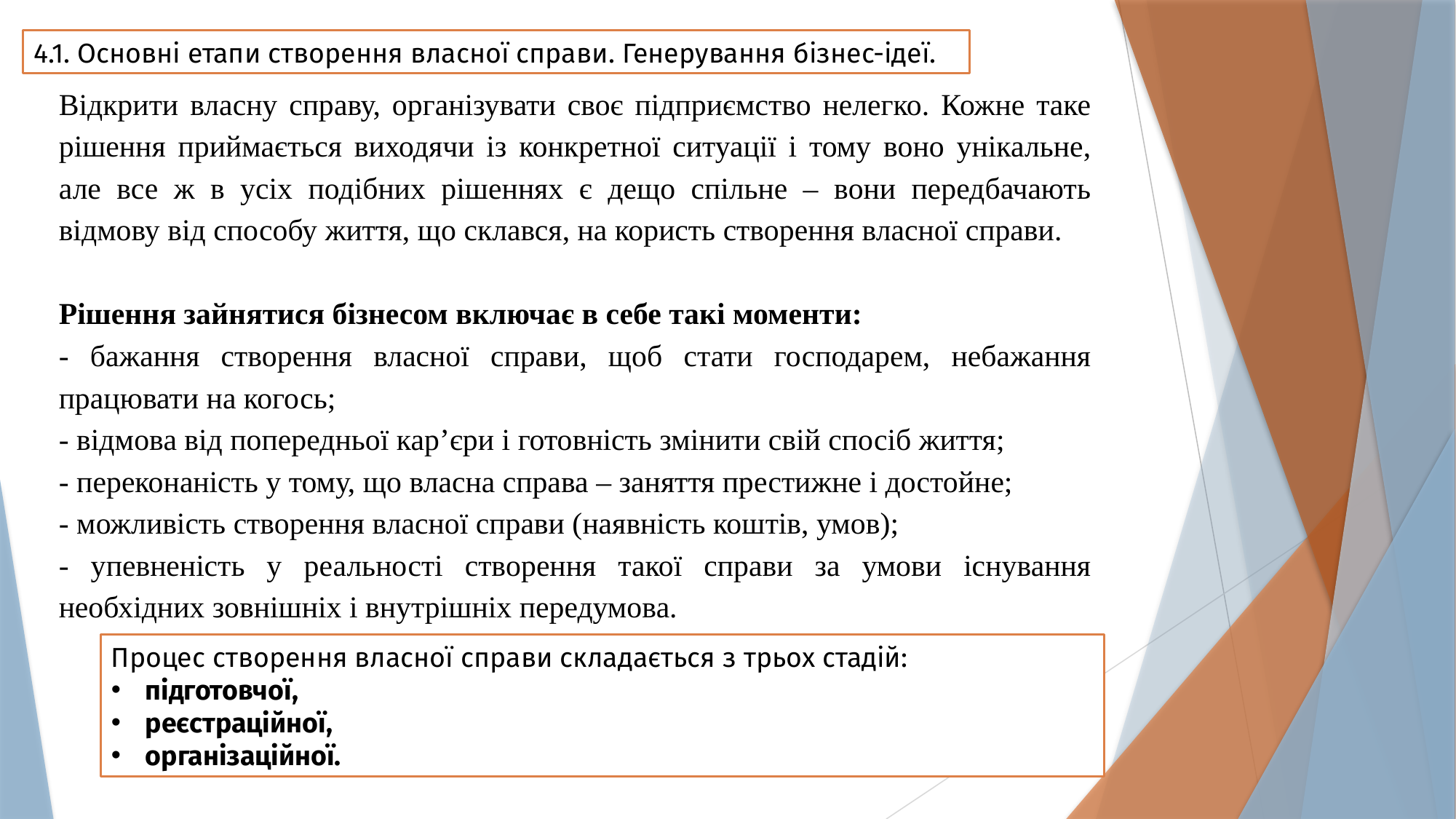

4.1. Основні етапи створення власної справи. Генерування бізнес-ідеї.
Відкрити власну справу, організувати своє підприємство нелегко. Кожне таке рішення приймається виходячи із конкретної ситуації і тому воно унікальне, але все ж в усіх подібних рішеннях є дещо спільне – вони передбачають відмову від способу життя, що склався, на користь створення власної справи.

Рішення зайнятися бізнесом включає в себе такі моменти:
- бажання створення власної справи, щоб стати господарем, небажання працювати на когось;
- відмова від попередньої кар’єри і готовність змінити свій спосіб життя;
- переконаність у тому, що власна справа – заняття престижне і достойне;
- можливість створення власної справи (наявність коштів, умов);
- упевненість у реальності створення такої справи за умови існування необхідних зовнішніх і внутрішніх передумова.
Процес створення власної справи складається з трьох стадій:
підготовчої,
реєстраційної,
організаційної.